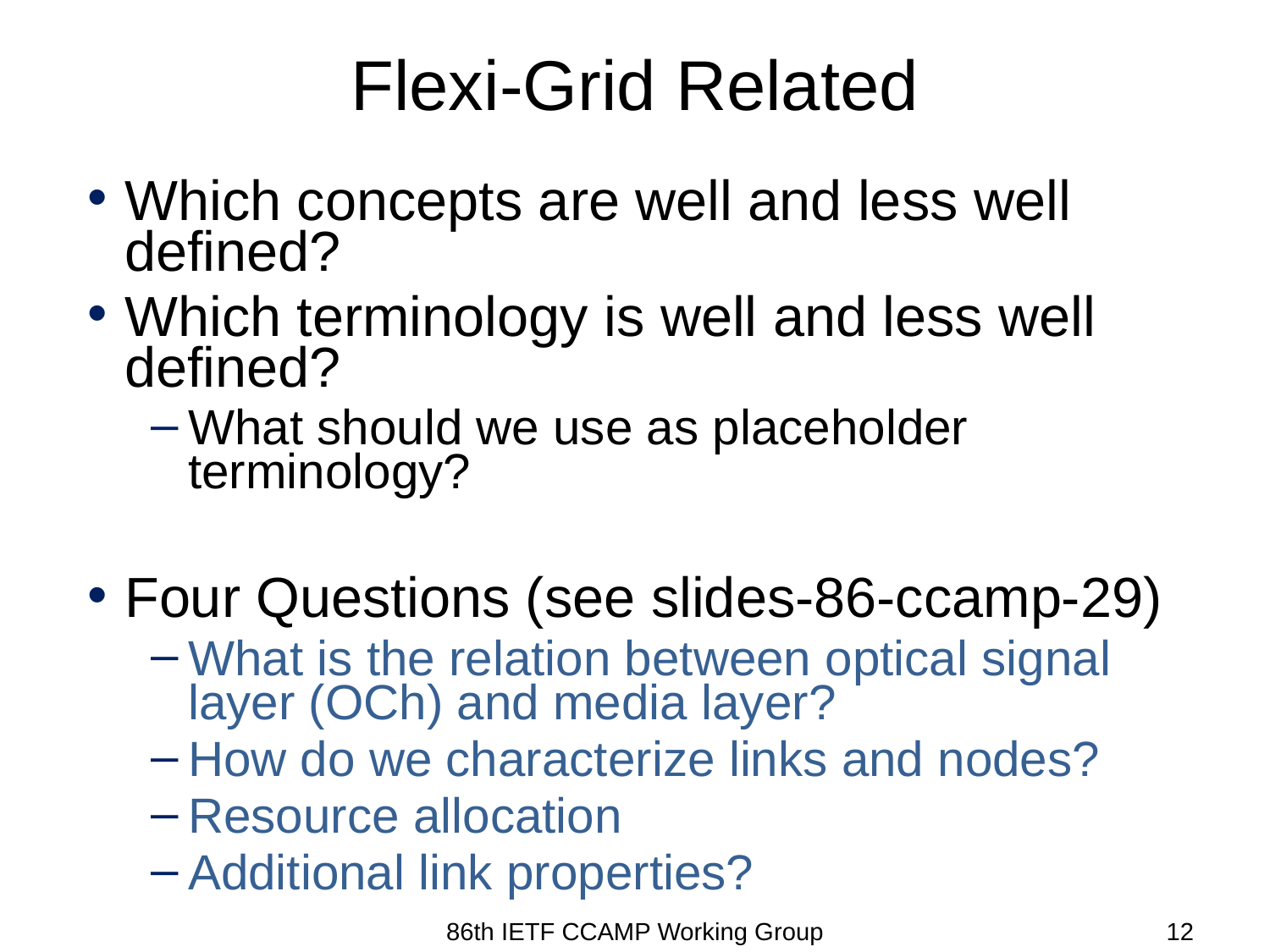

# Flexi-Grid Related
Which concepts are well and less well defined?
Which terminology is well and less well defined?
What should we use as placeholder terminology?

Four Questions (see slides-86-ccamp-29)
What is the relation between optical signal layer (OCh) and media layer?
How do we characterize links and nodes?
Resource allocation
Additional link properties?
86th IETF CCAMP Working Group
86th IETF CCAMP Working Group
12